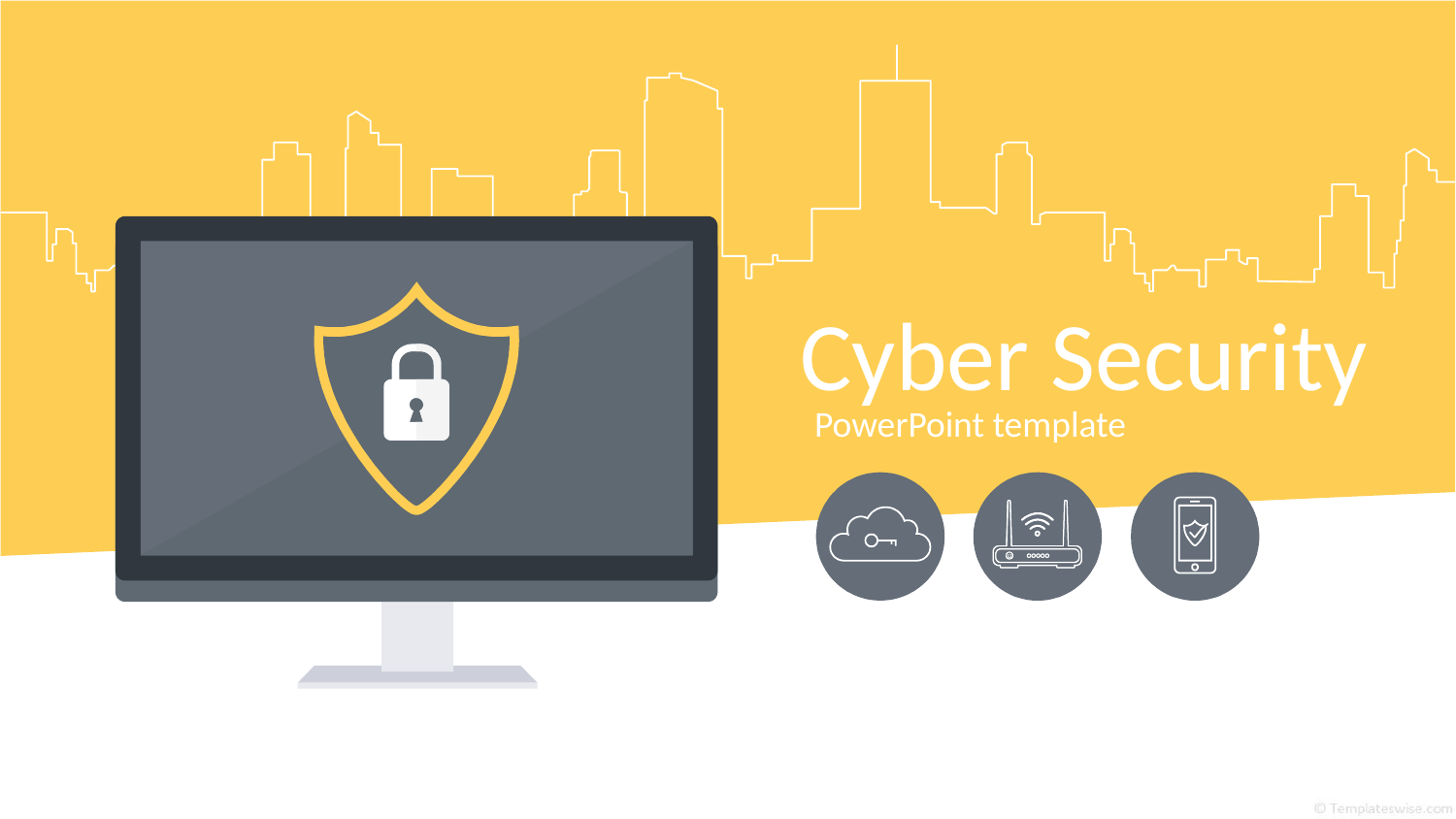

© Templateswise.com
# Cyber Security
PowerPoint template